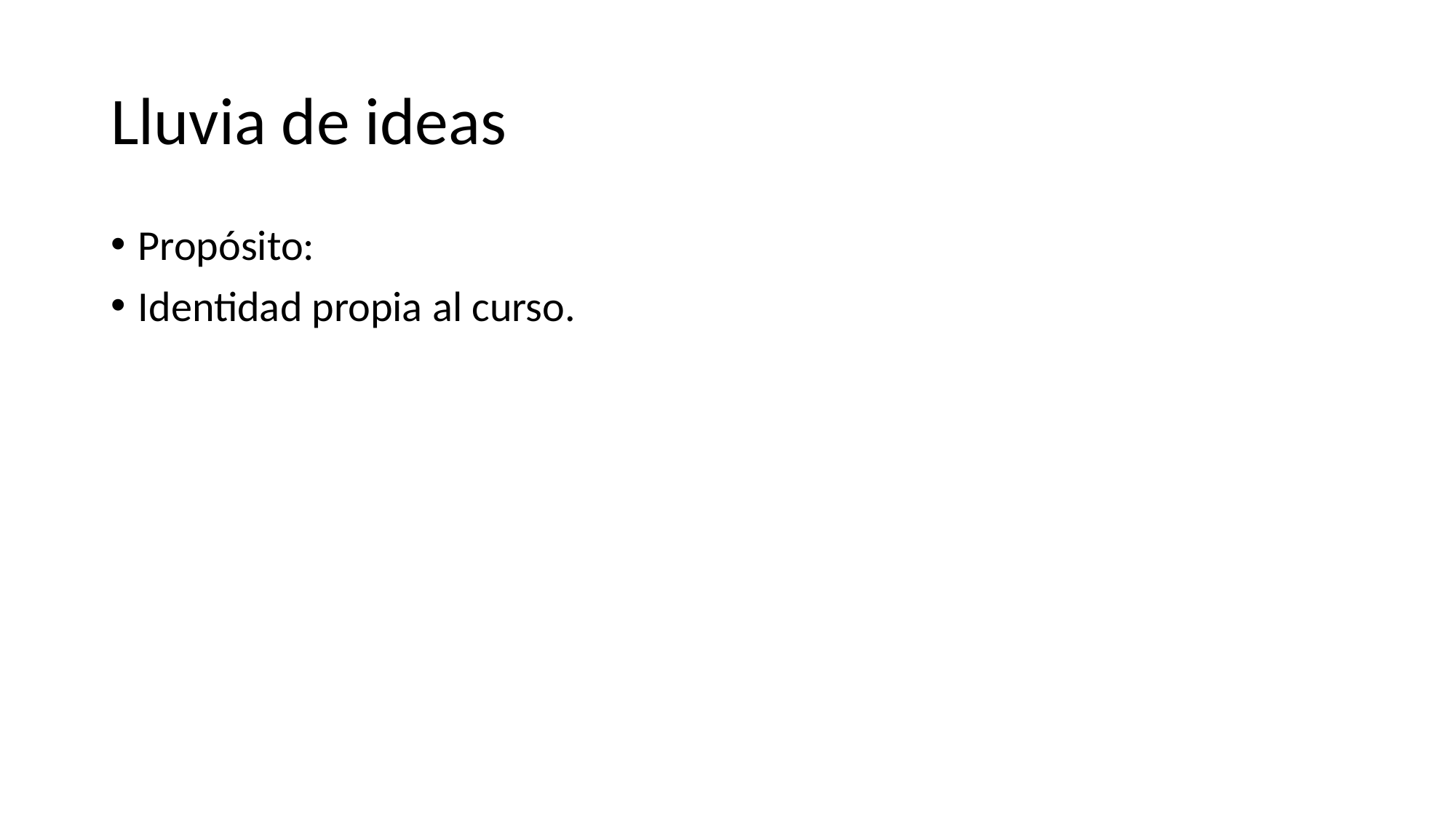

# Lluvia de ideas
Propósito:
Identidad propia al curso.